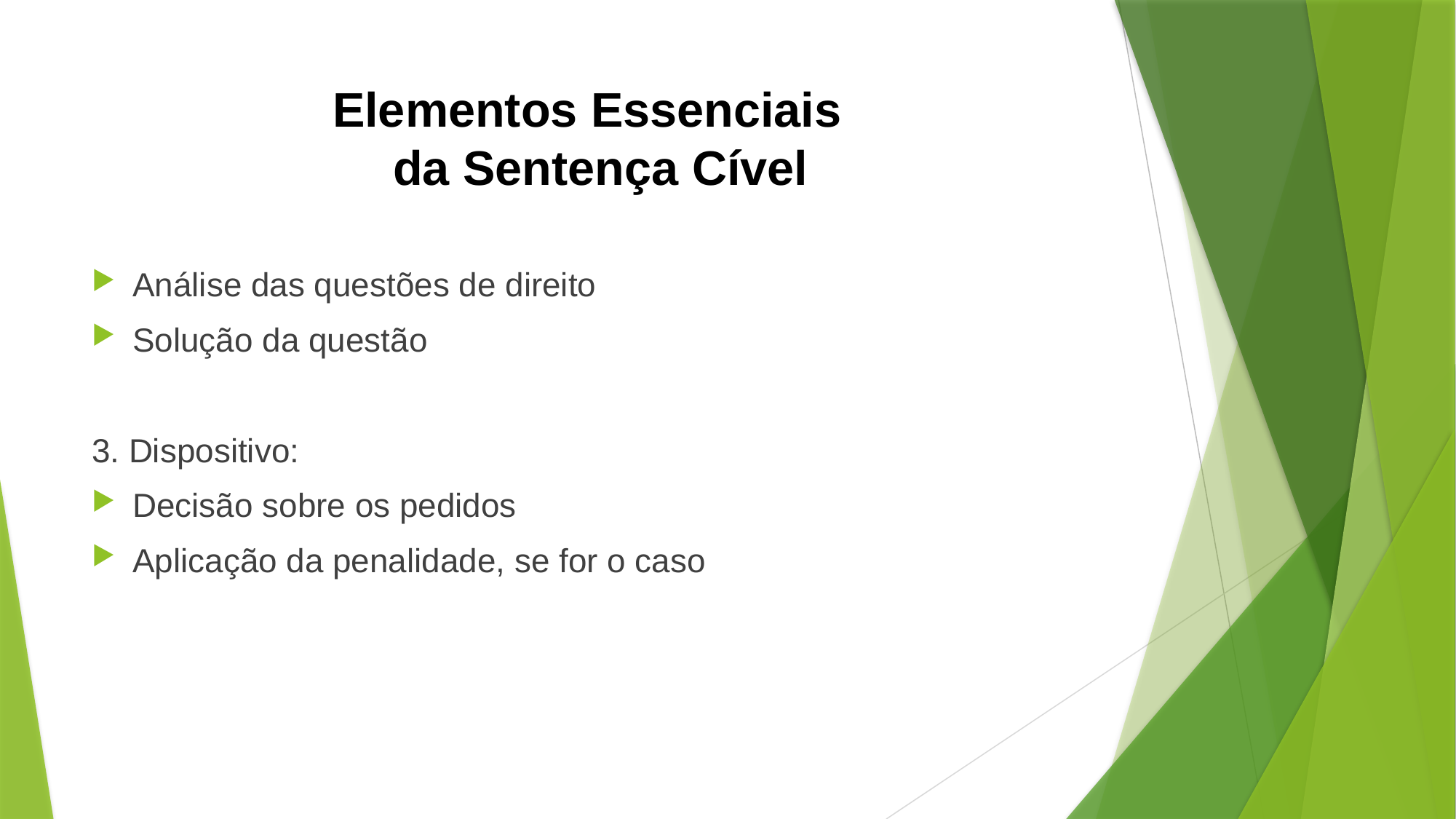

# Elementos Essenciais da Sentença Cível
Análise das questões de direito
Solução da questão

3. Dispositivo:
Decisão sobre os pedidos
Aplicação da penalidade, se for o caso